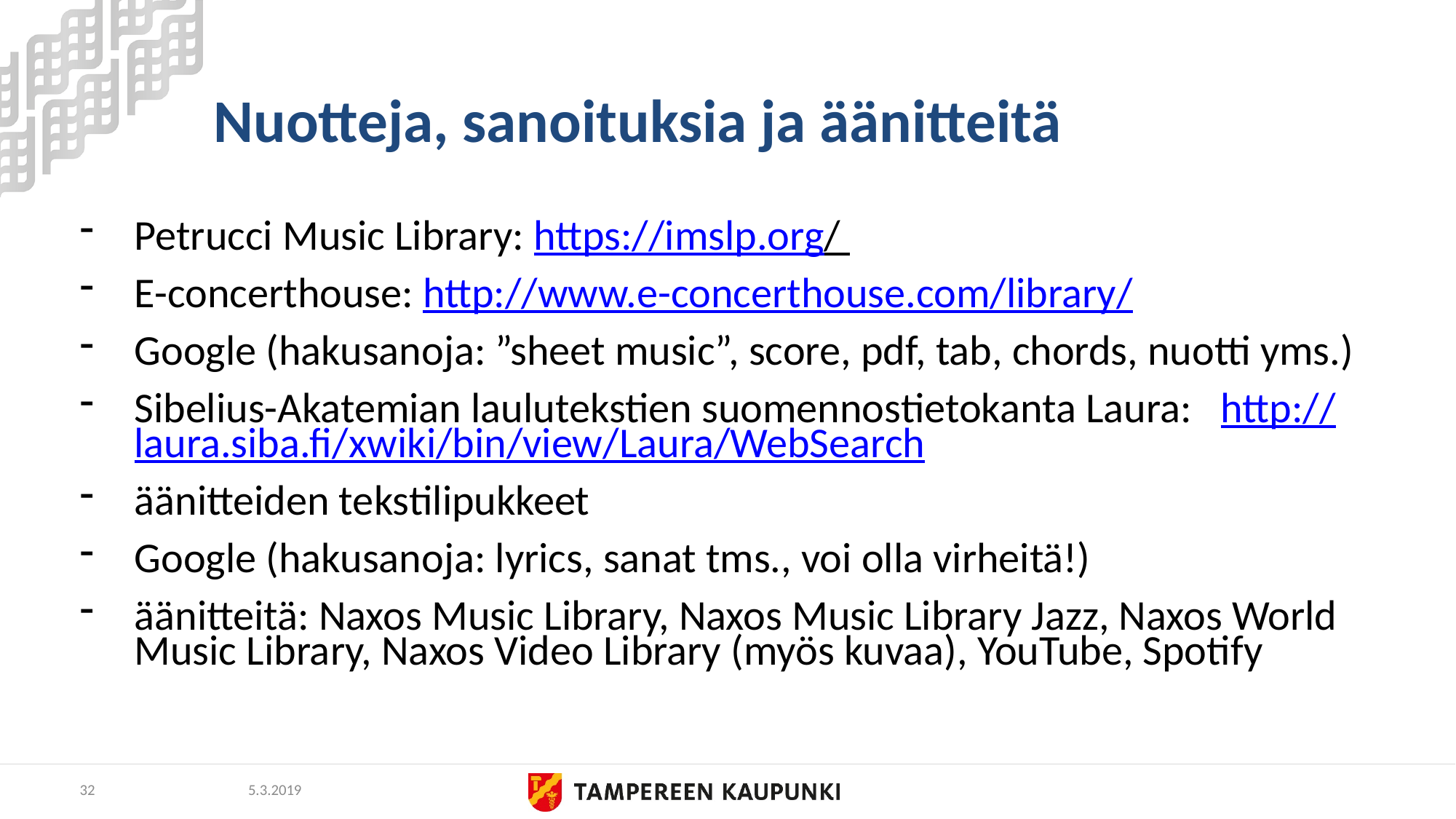

# Nuotteja, sanoituksia ja äänitteitä
Petrucci Music Library: https://imslp.org/
E-concerthouse: http://www.e-concerthouse.com/library/
Google (hakusanoja: ”sheet music”, score, pdf, tab, chords, nuotti yms.)
Sibelius-Akatemian laulutekstien suomennostietokanta Laura:   http://laura.siba.fi/xwiki/bin/view/Laura/WebSearch
äänitteiden tekstilipukkeet
Google (hakusanoja: lyrics, sanat tms., voi olla virheitä!)
äänitteitä: Naxos Music Library, Naxos Music Library Jazz, Naxos World Music Library, Naxos Video Library (myös kuvaa), YouTube, Spotify

32
5.3.2019